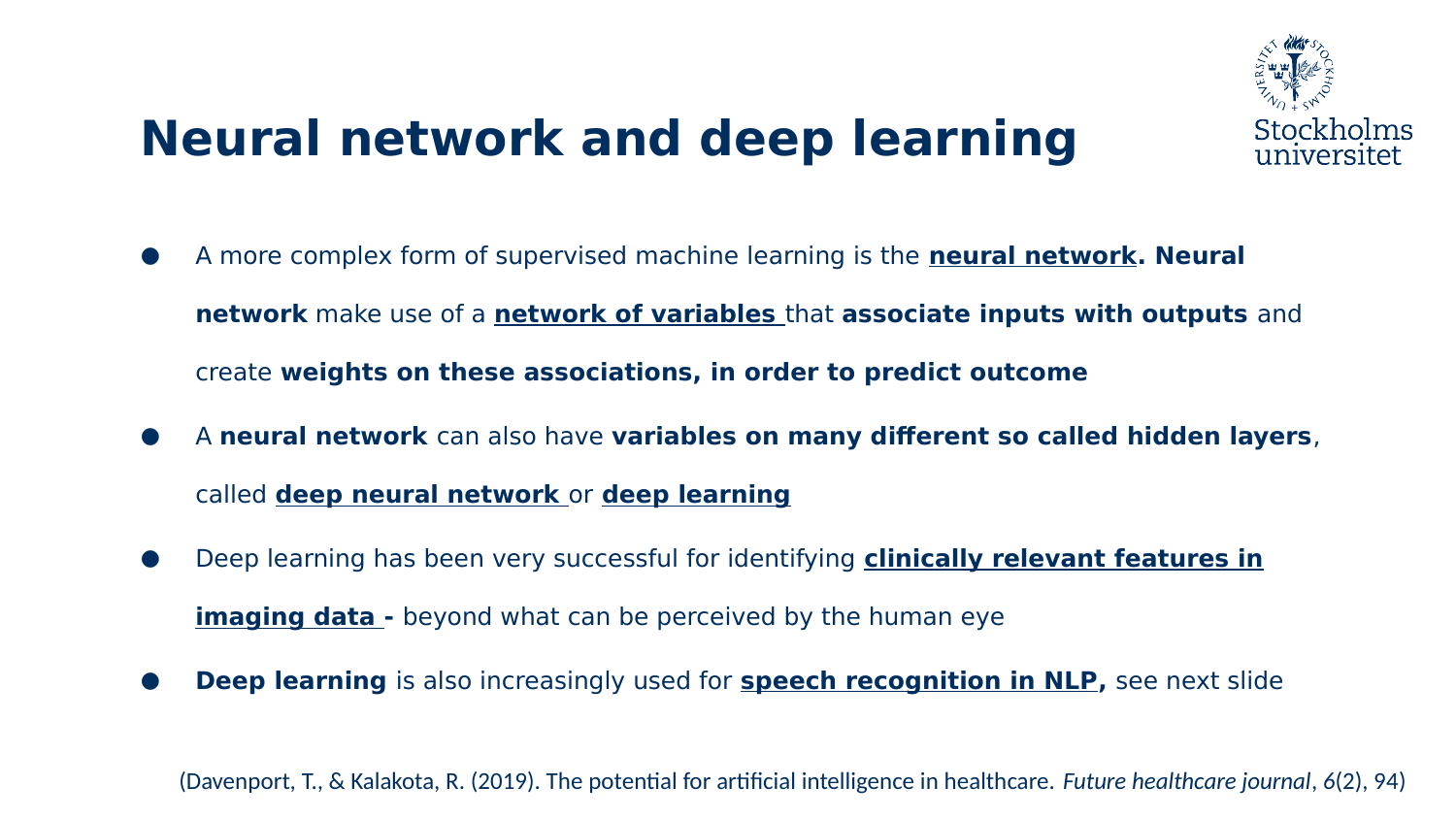

# Neural network and deep learning
A more complex form of supervised machine learning is the neural network. Neural network make use of a network of variables that associate inputs with outputs and create weights on these associations, in order to predict outcome
A neural network can also have variables on many different so called hidden layers, called deep neural network or deep learning
Deep learning has been very successful for identifying clinically relevant features in imaging data - beyond what can be perceived by the human eye
Deep learning is also increasingly used for speech recognition in NLP, see next slide

(Davenport, T., & Kalakota, R. (2019). The potential for artificial intelligence in healthcare. Future healthcare journal, 6(2), 94)